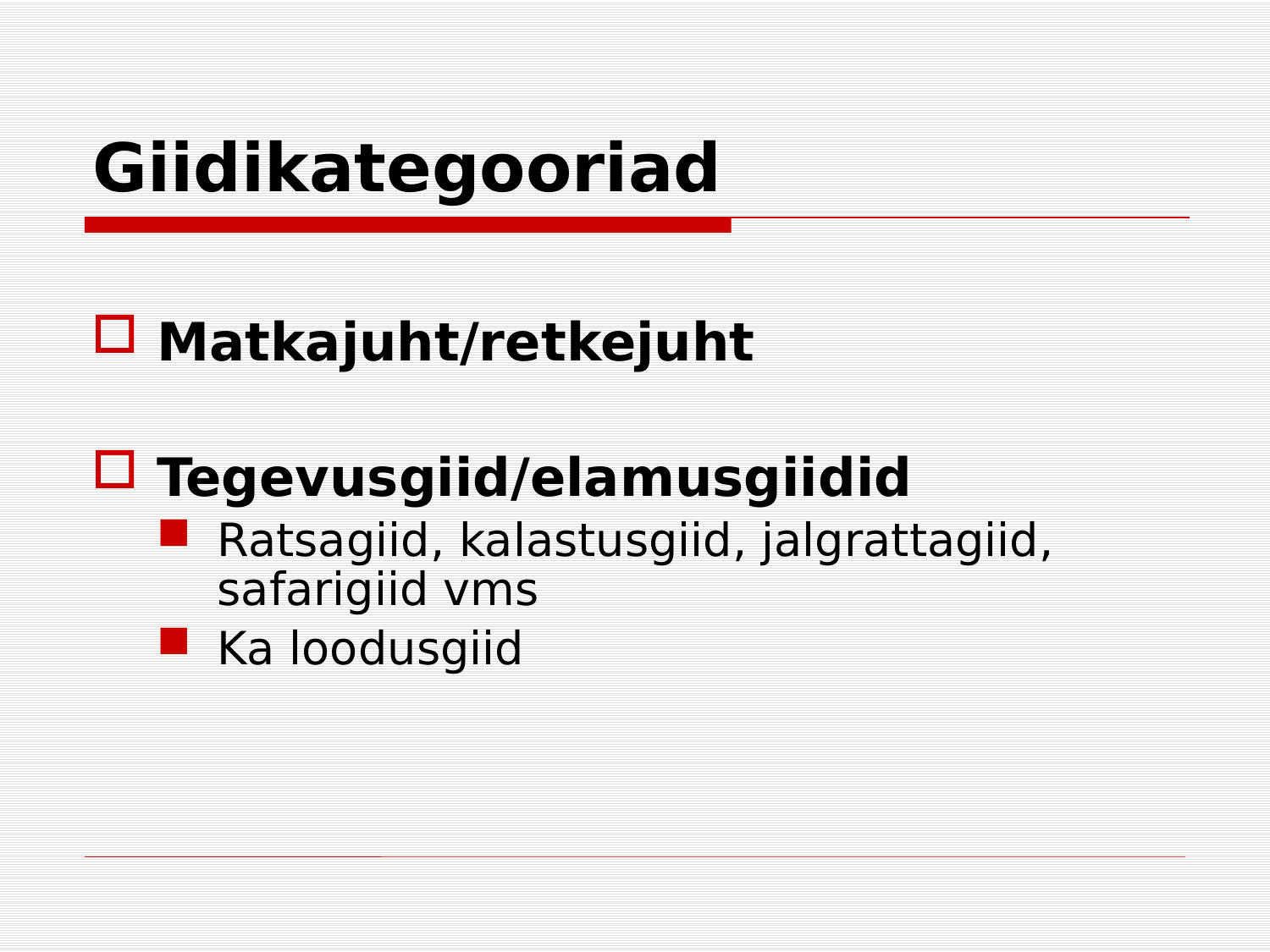

# Giidikategooriad

Matkajuht/retkejuht

Tegevusgiid/elamusgiidid
Ratsagiid, kalastusgiid, jalgrattagiid, safarigiid vms
Ka loodusgiid